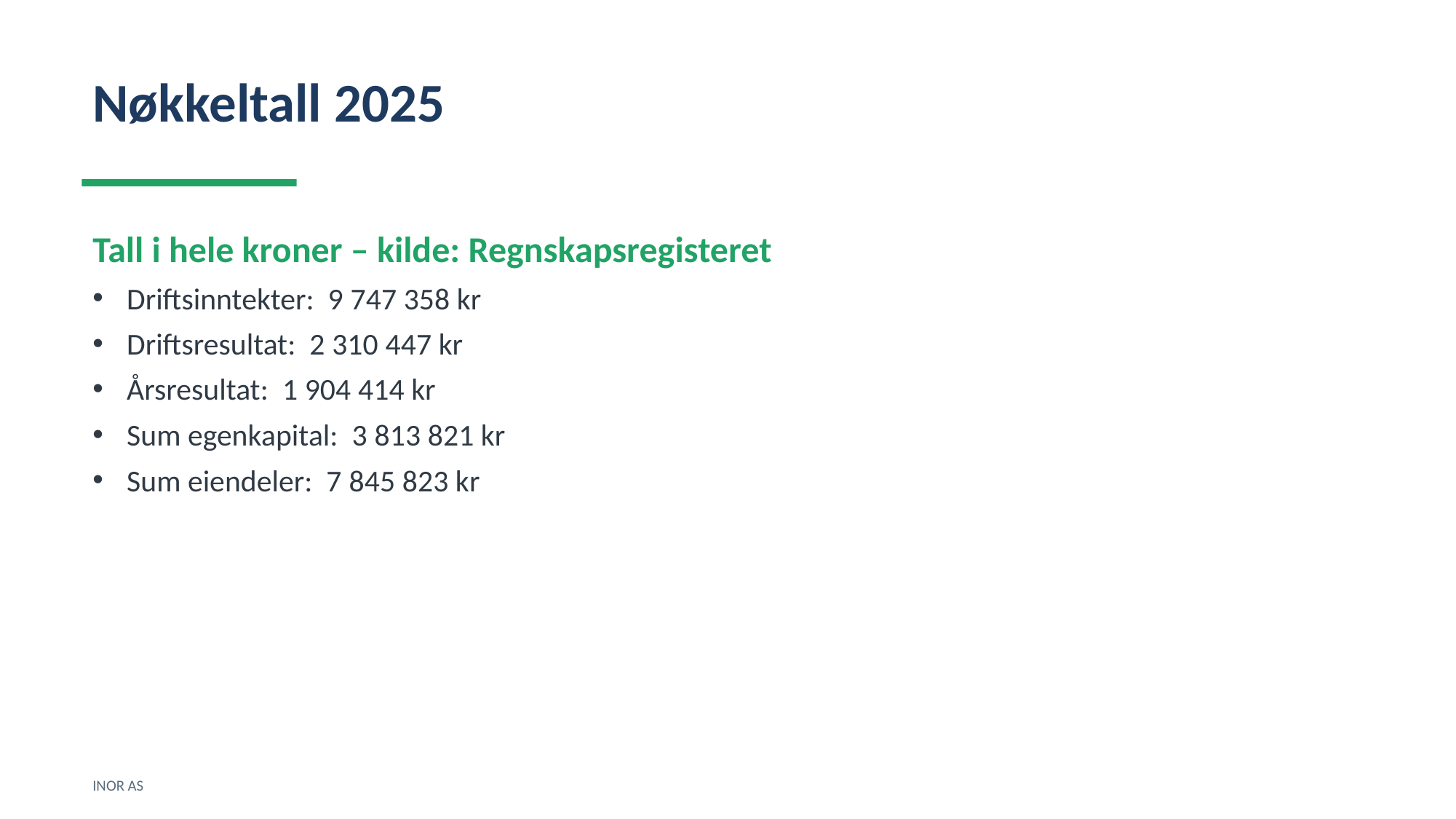

Nøkkeltall 2025

Tall i hele kroner – kilde: Regnskapsregisteret
Driftsinntekter:  9 747 358 kr
Driftsresultat:  2 310 447 kr
Årsresultat:  1 904 414 kr
Sum egenkapital:  3 813 821 kr
Sum eiendeler:  7 845 823 kr
INOR AS